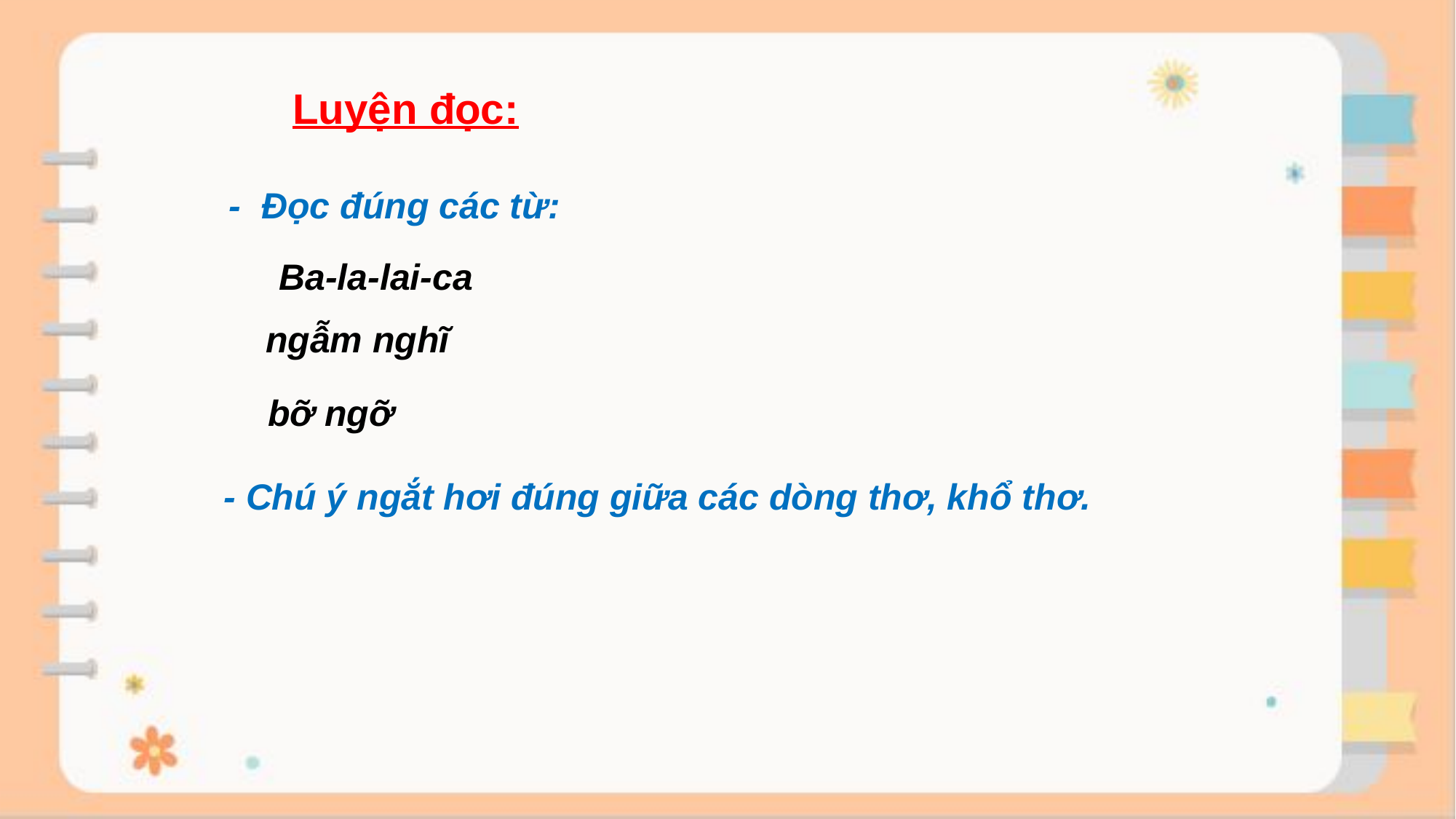

Luyện đọc:
-  Đọc đúng các từ:
Ba-la-lai-ca
 ngẫm nghĩ
bỡ ngỡ
- Chú ý ngắt hơi đúng giữa các dòng thơ, khổ thơ.